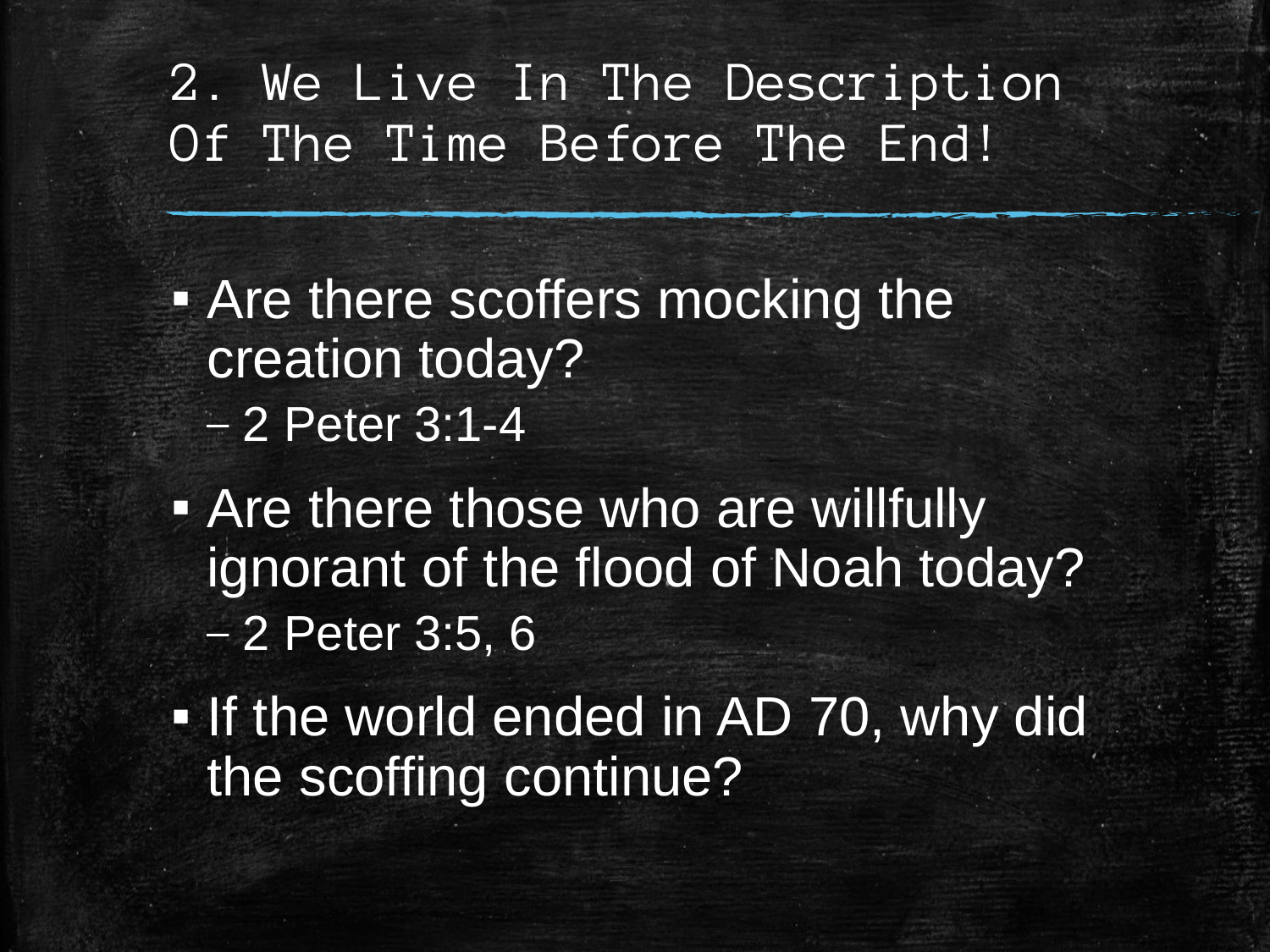

# 2. We Live In The Description Of The Time Before The End!
Are there scoffers mocking the creation today?
2 Peter 3:1-4
Are there those who are willfully ignorant of the flood of Noah today?
2 Peter 3:5, 6
If the world ended in AD 70, why did the scoffing continue?